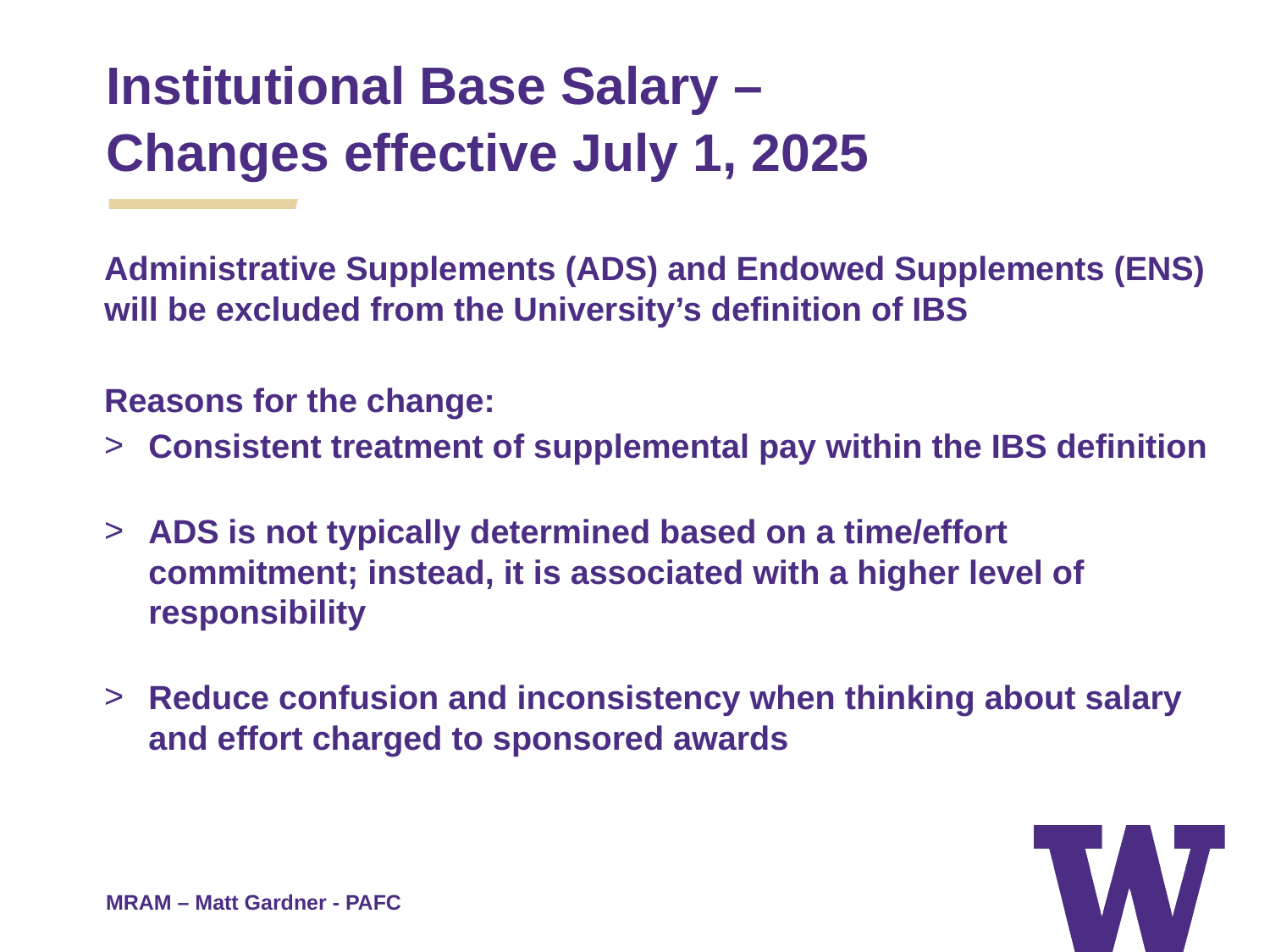

# Institutional Base Salary –
Changes effective July 1, 2025
Administrative Supplements (ADS) and Endowed Supplements (ENS) will be excluded from the University’s definition of IBS

Reasons for the change:
Consistent treatment of supplemental pay within the IBS definition
ADS is not typically determined based on a time/effort commitment; instead, it is associated with a higher level of responsibility
Reduce confusion and inconsistency when thinking about salary and effort charged to sponsored awards

MRAM – Matt Gardner - PAFC